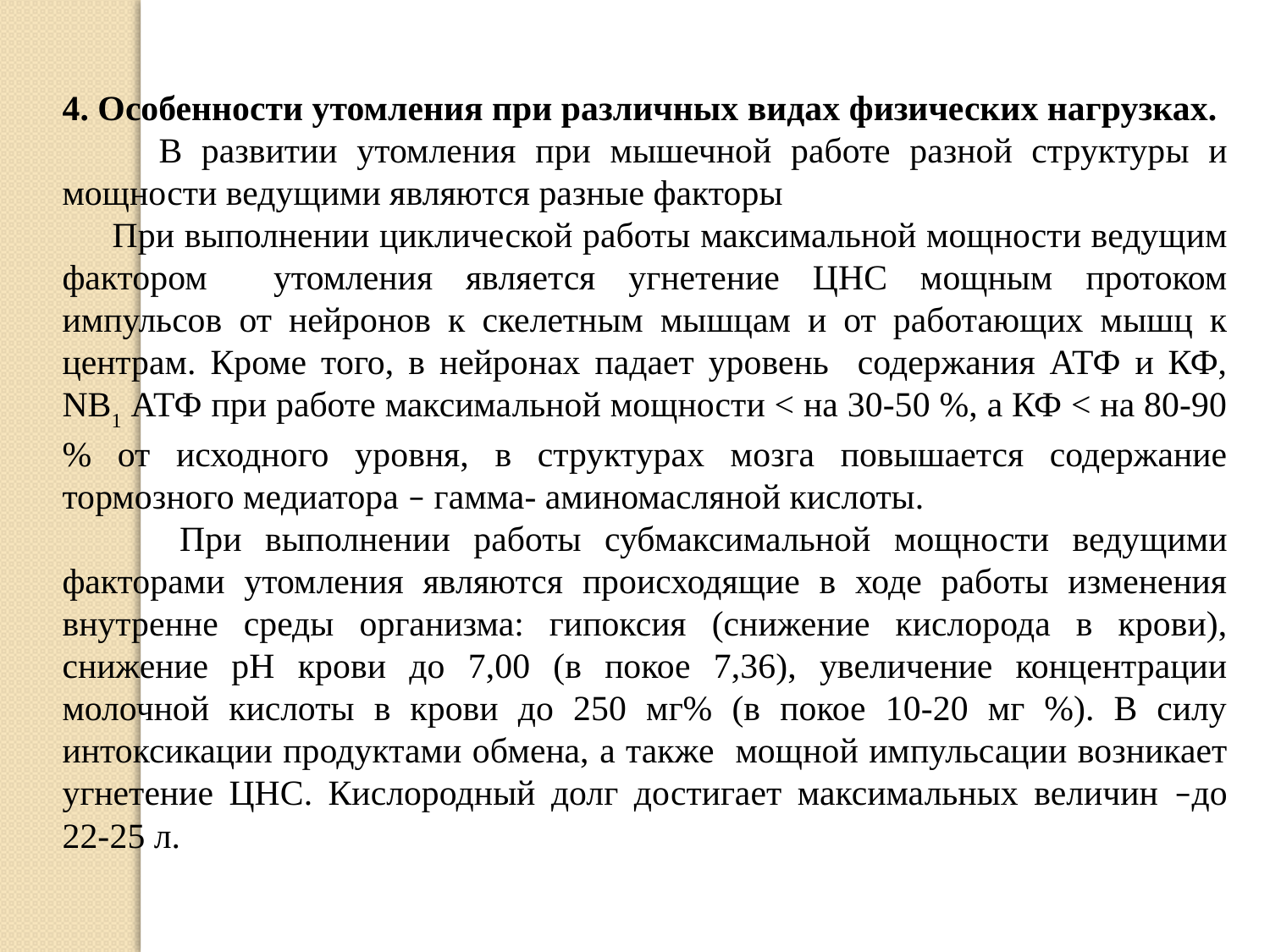

4. Особенности утомления при различных видах физических нагрузках.
     В развитии утомления при мышечной работе разной структуры и мощности ведущими являются разные факторы
     При выполнении циклической работы максимальной мощности ведущим фактором  утомления является угнетение ЦНС мощным протоком импульсов от нейронов к скелетным мышцам и от работающих мышц к центрам. Кроме того, в нейронах падает уровень  содержания АТФ и КФ, NB1 АТФ при работе максимальной мощности < на 30-50 %, а КФ < на 80-90 % от исходного уровня, в структурах мозга повышается содержание тормозного медиатора – гамма- аминомасляной кислоты.
     При выполнении работы субмаксимальной мощности ведущими факторами утомления являются происходящие в ходе работы изменения внутренне среды организма: гипоксия (снижение кислорода в крови), снижение рН крови до 7,00 (в покое 7,36), увеличение концентрации молочной кислоты в крови до 250 мг% (в покое 10-20 мг %). В силу интоксикации продуктами обмена, а также  мощной импульсации возникает угнетение ЦНС. Кислородный долг достигает максимальных величин –до 22-25 л.